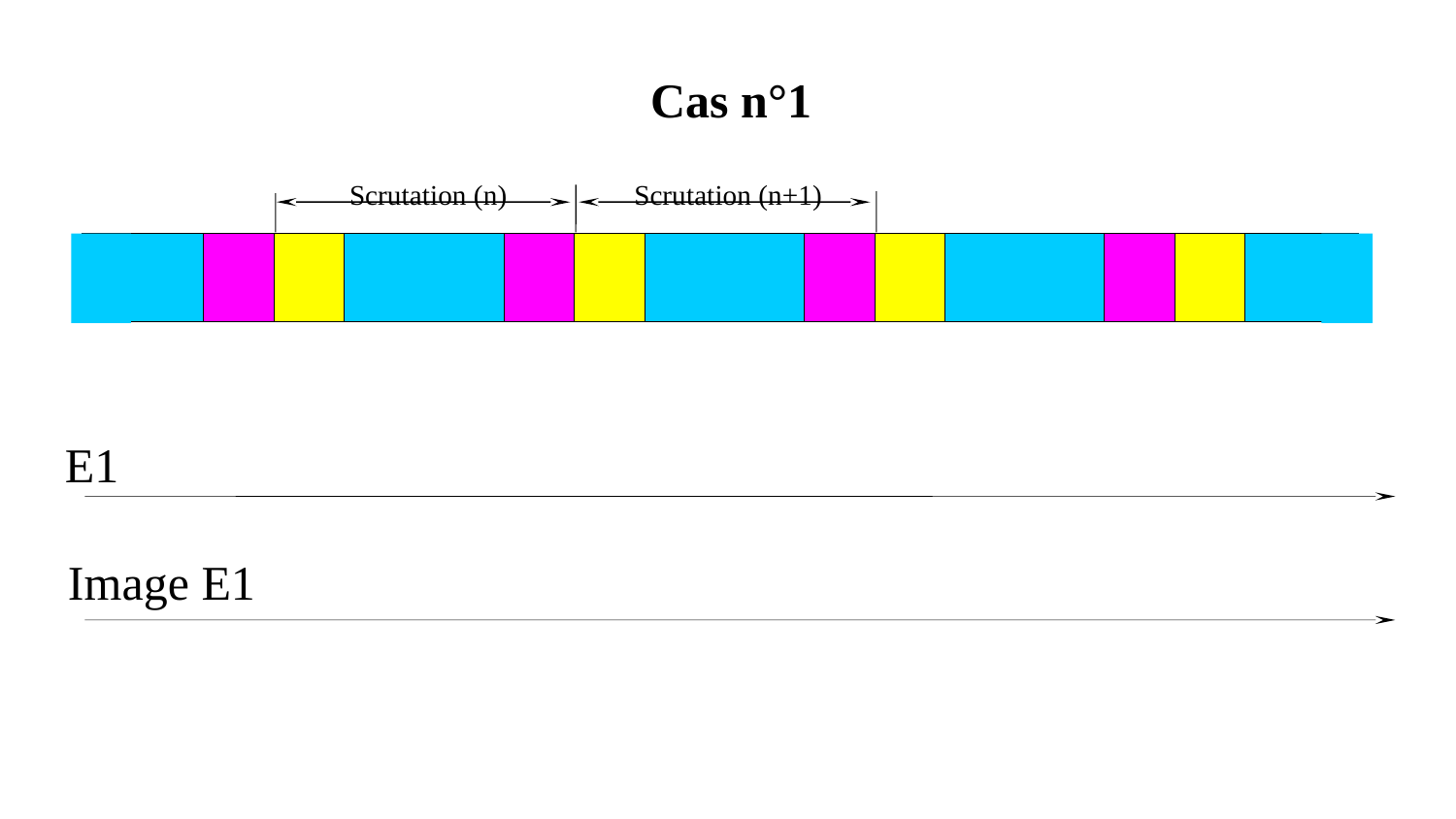

Cas n°1
Scrutation (n)
Scrutation (n+1)

E1

Image E1